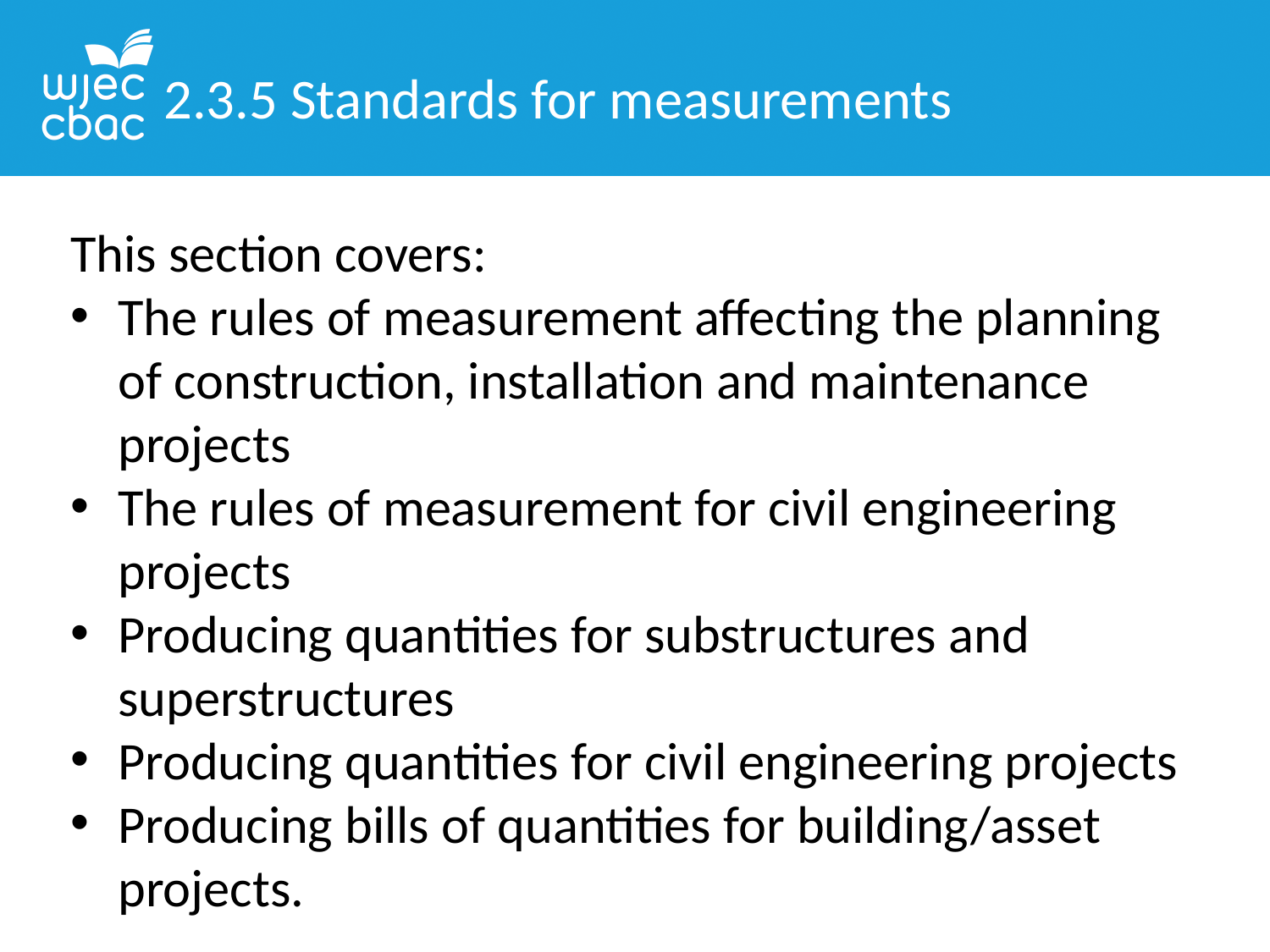

2.3.5 Standards for measurements
This section covers:
The rules of measurement affecting the planning of construction, installation and maintenance projects
The rules of measurement for civil engineering projects
Producing quantities for substructures and superstructures
Producing quantities for civil engineering projects
Producing bills of quantities for building/asset projects.